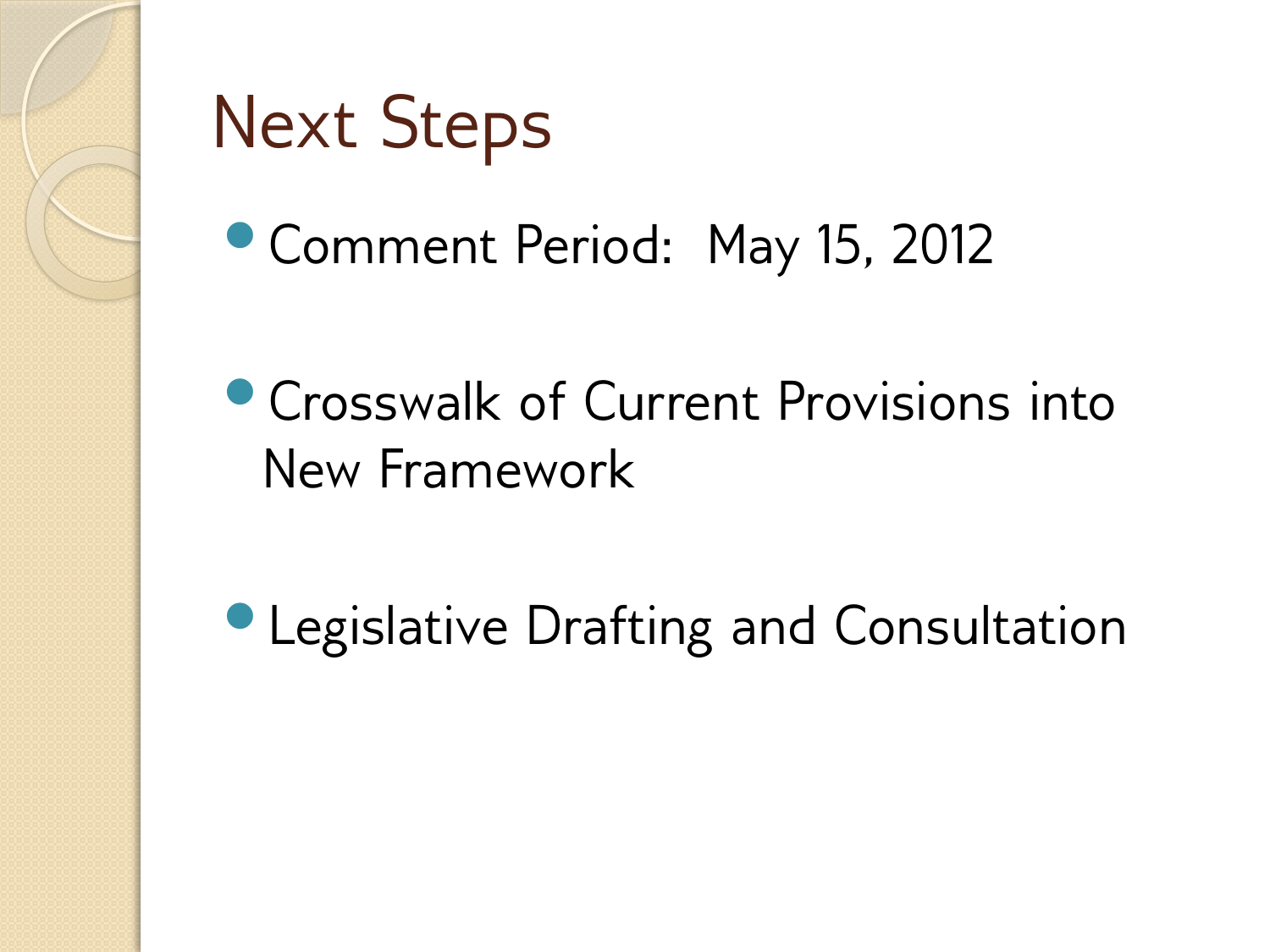

# Next Steps
Comment Period:  May 15, 2012

Crosswalk of Current Provisions into New Framework

Legislative Drafting and Consultation